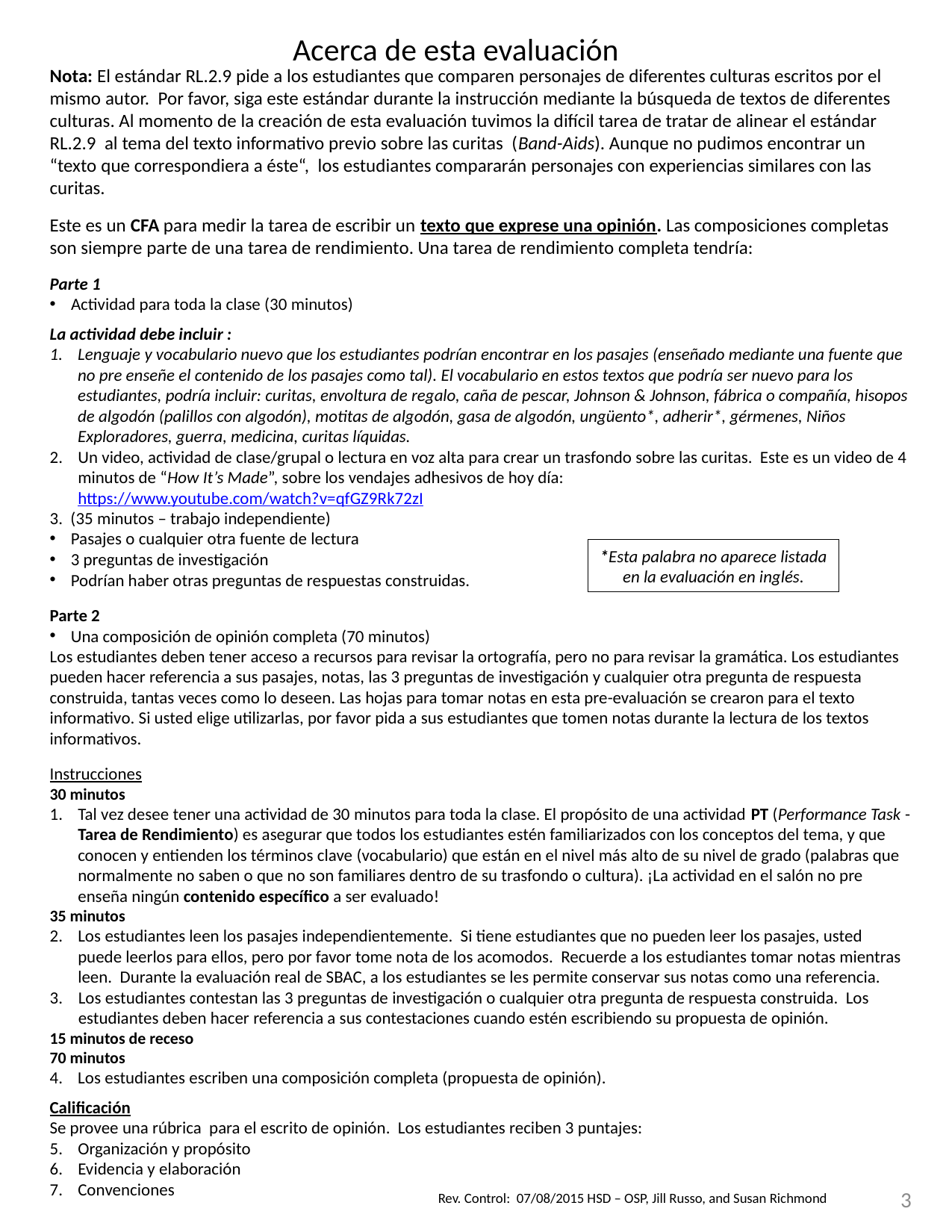

Acerca de esta evaluación

Nota: El estándar RL.2.9 pide a los estudiantes que comparen personajes de diferentes culturas escritos por el mismo autor.  Por favor, siga este estándar durante la instrucción mediante la búsqueda de textos de diferentes culturas. Al momento de la creación de esta evaluación tuvimos la difícil tarea de tratar de alinear el estándar RL.2.9  al tema del texto informativo previo sobre las curitas  (Band-Aids). Aunque no pudimos encontrar un “texto que correspondiera a éste“,  los estudiantes compararán personajes con experiencias similares con las curitas.

Este es un CFA para medir la tarea de escribir un texto que exprese una opinión. Las composiciones completas son siempre parte de una tarea de rendimiento. Una tarea de rendimiento completa tendría:

Parte 1
Actividad para toda la clase (30 minutos)

La actividad debe incluir :
Lenguaje y vocabulario nuevo que los estudiantes podrían encontrar en los pasajes (enseñado mediante una fuente que no pre enseñe el contenido de los pasajes como tal). El vocabulario en estos textos que podría ser nuevo para los estudiantes, podría incluir: curitas, envoltura de regalo, caña de pescar, Johnson & Johnson, fábrica o compañía, hisopos de algodón (palillos con algodón), motitas de algodón, gasa de algodón, ungüento*, adherir*, gérmenes, Niños Exploradores, guerra, medicina, curitas líquidas.
Un video, actividad de clase/grupal o lectura en voz alta para crear un trasfondo sobre las curitas.  Este es un video de 4 minutos de “How It’s Made”, sobre los vendajes adhesivos de hoy día: https://www.youtube.com/watch?v=qfGZ9Rk72zI
3.  (35 minutos – trabajo independiente)
Pasajes o cualquier otra fuente de lectura
3 preguntas de investigación
Podrían haber otras preguntas de respuestas construidas.

Parte 2
Una composición de opinión completa (70 minutos)
Los estudiantes deben tener acceso a recursos para revisar la ortografía, pero no para revisar la gramática. Los estudiantes pueden hacer referencia a sus pasajes, notas, las 3 preguntas de investigación y cualquier otra pregunta de respuesta construida, tantas veces como lo deseen. Las hojas para tomar notas en esta pre-evaluación se crearon para el texto informativo. Si usted elige utilizarlas, por favor pida a sus estudiantes que tomen notas durante la lectura de los textos informativos.

Instrucciones
30 minutos
Tal vez desee tener una actividad de 30 minutos para toda la clase. El propósito de una actividad PT (Performance Task - Tarea de Rendimiento) es asegurar que todos los estudiantes estén familiarizados con los conceptos del tema, y que conocen y entienden los términos clave (vocabulario) que están en el nivel más alto de su nivel de grado (palabras que normalmente no saben o que no son familiares dentro de su trasfondo o cultura). ¡La actividad en el salón no pre enseña ningún contenido específico a ser evaluado!
35 minutos
Los estudiantes leen los pasajes independientemente.  Si tiene estudiantes que no pueden leer los pasajes, usted puede leerlos para ellos, pero por favor tome nota de los acomodos.  Recuerde a los estudiantes tomar notas mientras leen.  Durante la evaluación real de SBAC, a los estudiantes se les permite conservar sus notas como una referencia.
Los estudiantes contestan las 3 preguntas de investigación o cualquier otra pregunta de respuesta construida.  Los estudiantes deben hacer referencia a sus contestaciones cuando estén escribiendo su propuesta de opinión.
15 minutos de receso
70 minutos
Los estudiantes escriben una composición completa (propuesta de opinión).

Calificación
Se provee una rúbrica  para el escrito de opinión.  Los estudiantes reciben 3 puntajes:
Organización y propósito
Evidencia y elaboración
Convenciones
*Esta palabra no aparece listada en la evaluación en inglés.
3